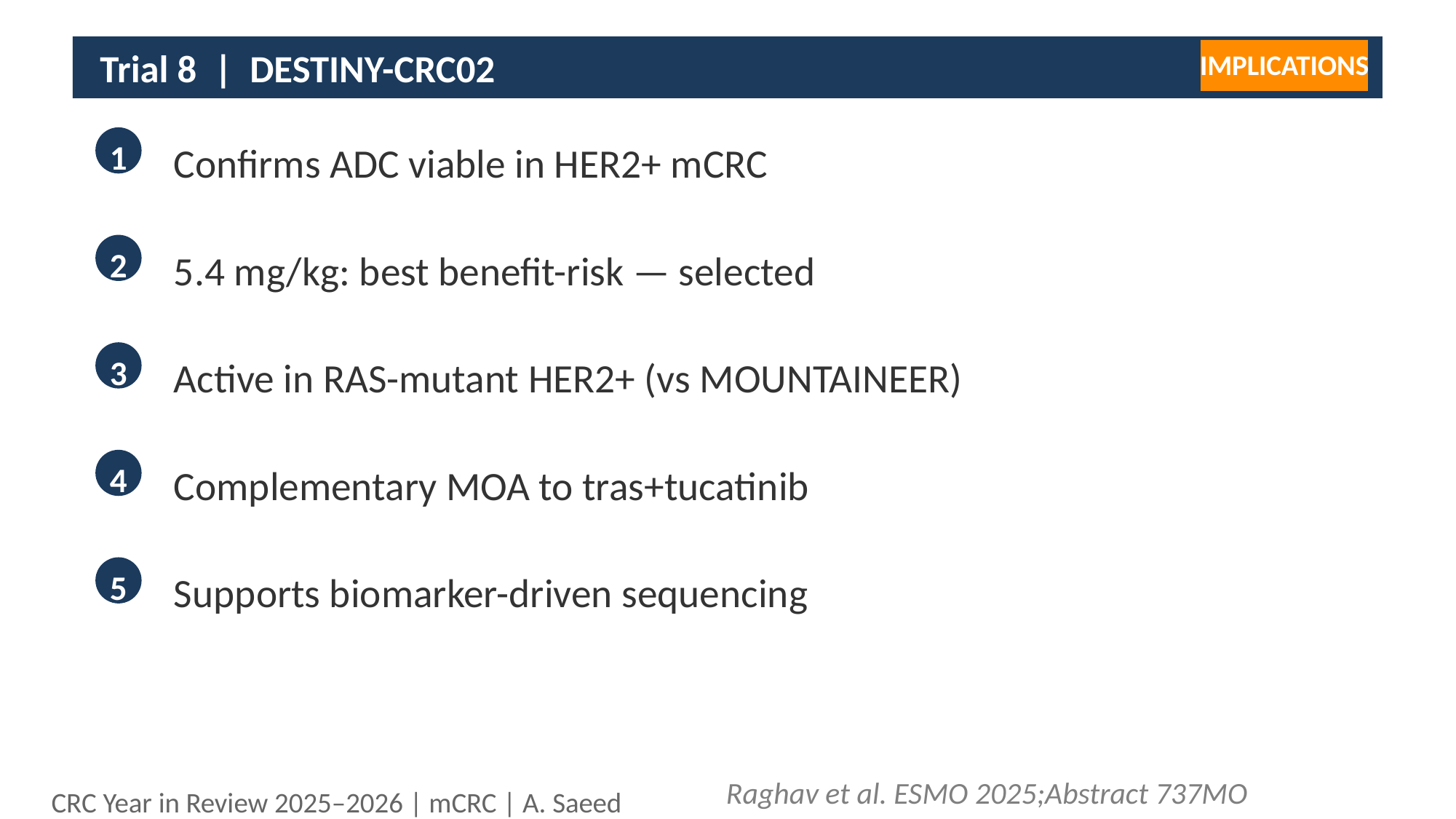

Trial 8  |  DESTINY-CRC02

IMPLICATIONS

1
Confirms ADC viable in HER2+ mCRC

2
5.4 mg/kg: best benefit-risk — selected

3
Active in RAS-mutant HER2+ (vs MOUNTAINEER)

4
Complementary MOA to tras+tucatinib

5
Supports biomarker-driven sequencing
Raghav et al. ESMO 2025;Abstract 737MO
CRC Year in Review 2025–2026 | mCRC | A. Saeed